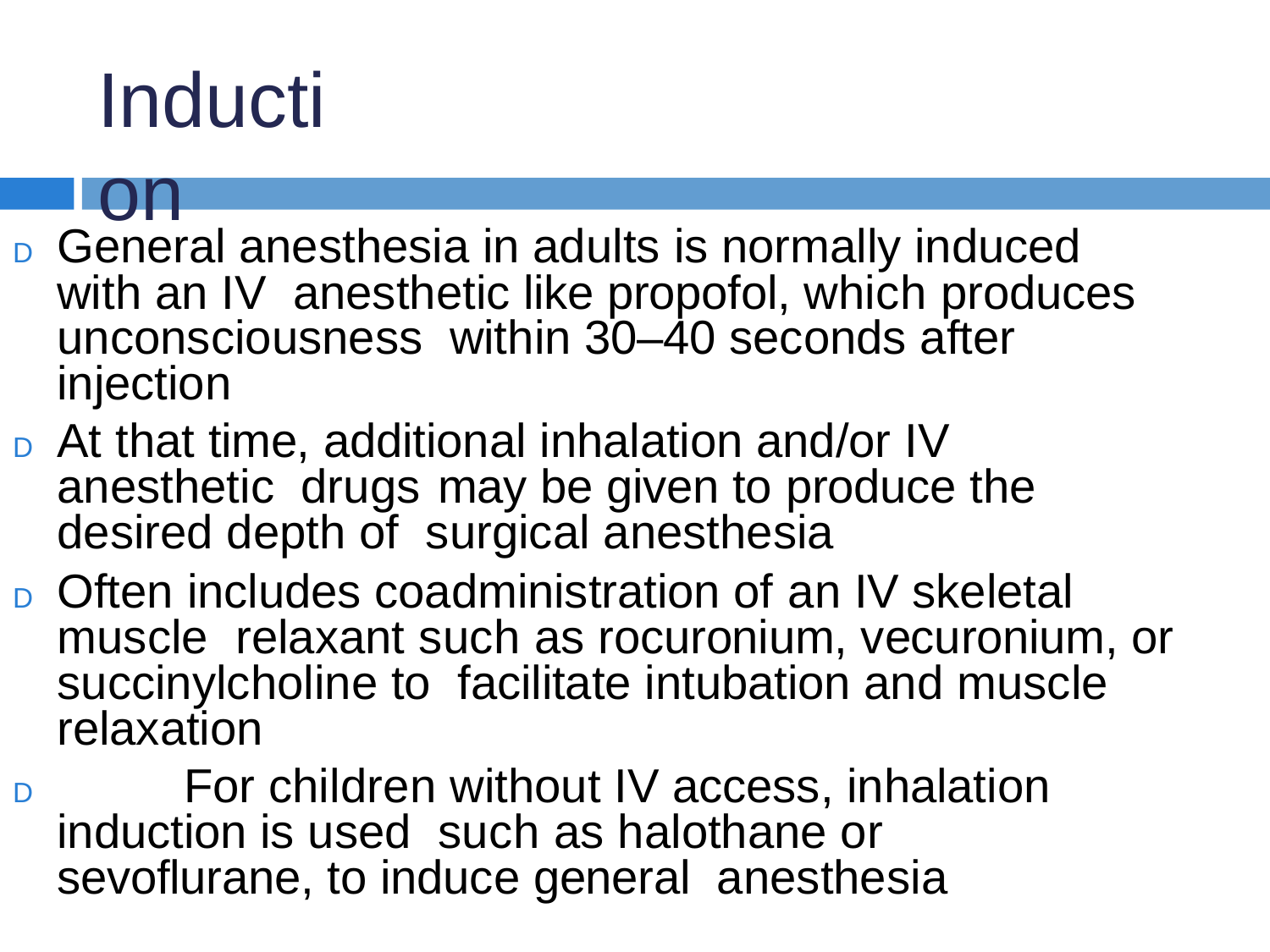

# Induction
D	General anesthesia in adults is normally induced with an IV  anesthetic like propofol, which produces unconsciousness  within 30–40 seconds after injection
D	At that time, additional inhalation and/or IV anesthetic  drugs	may be given to produce the desired depth of  surgical anesthesia
D	Often includes coadministration of an IV skeletal muscle  relaxant such as rocuronium, vecuronium, or succinylcholine to  facilitate intubation and muscle relaxation
D		For children without IV access, inhalation induction is used  such as halothane or sevoflurane, to induce general  anesthesia